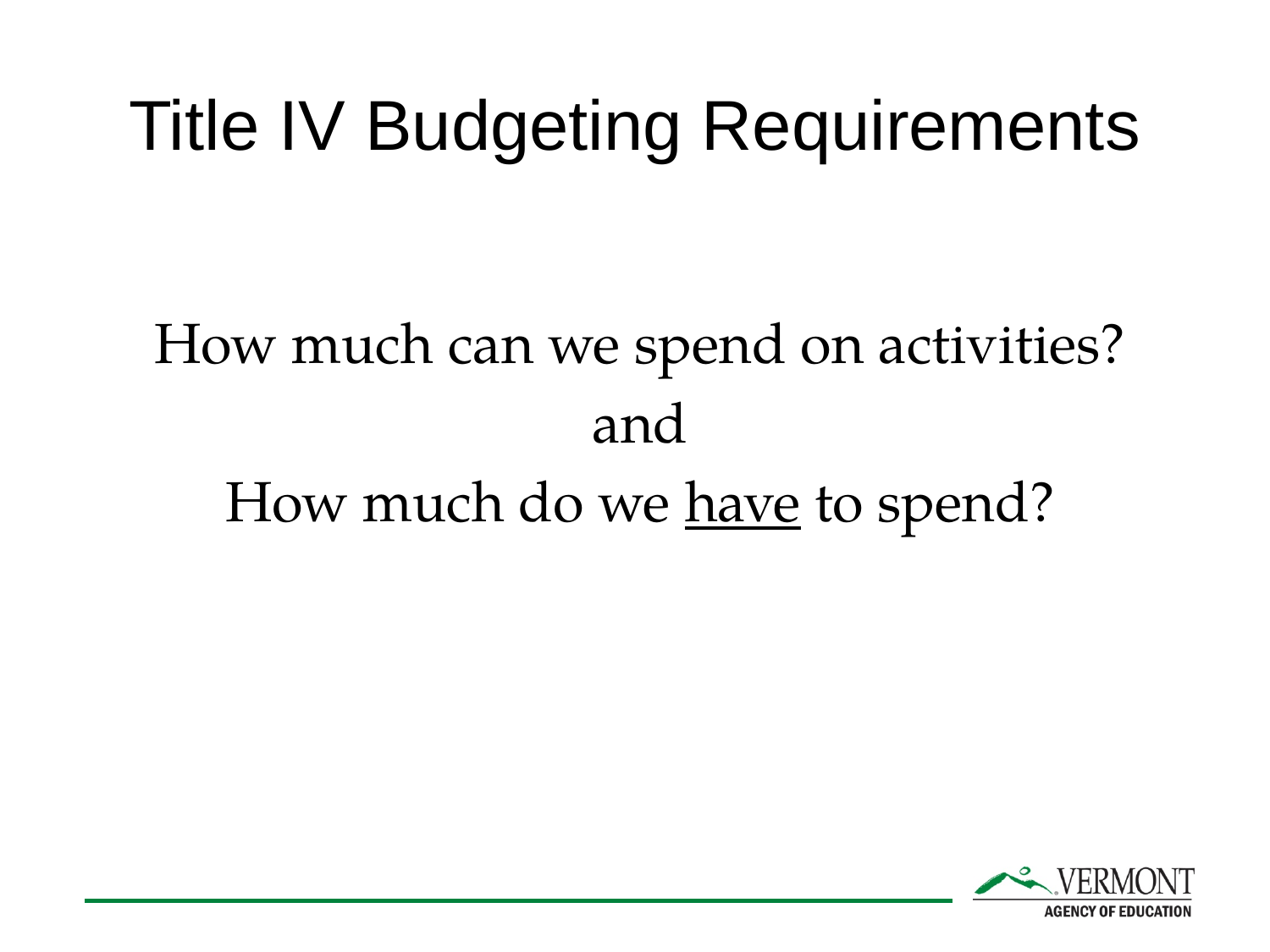

# Title IV Budgeting Requirements

How much can we spend on activities?
and
How much do we have to spend?